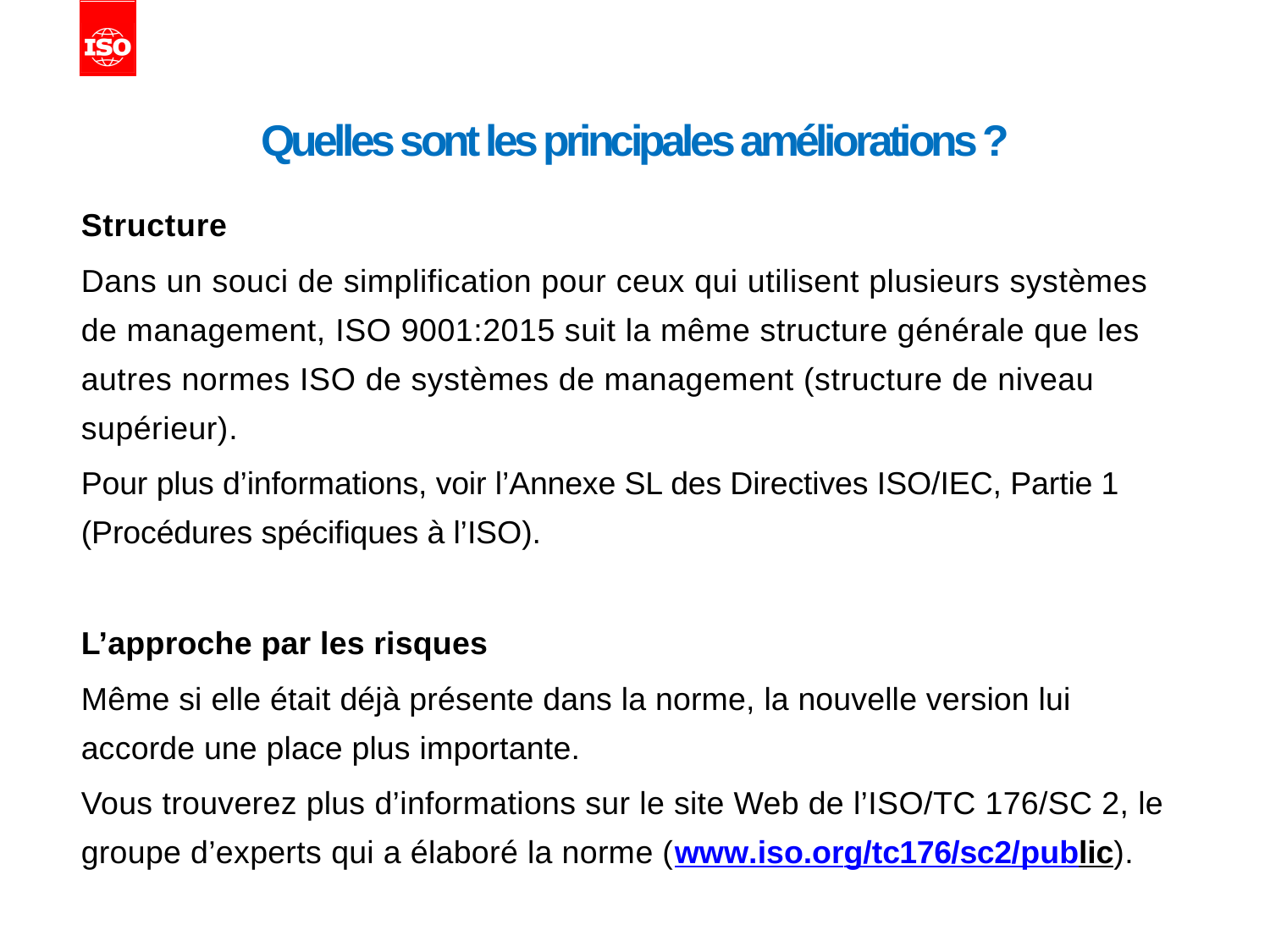

# Quelles sont les principales améliorations ?
Structure
Dans un souci de simplification pour ceux qui utilisent plusieurs systèmes de management, ISO 9001:2015 suit la même structure générale que les autres normes ISO de systèmes de management (structure de niveau supérieur).
Pour plus d’informations, voir l’Annexe SL des Directives ISO/IEC, Partie 1 (Procédures spécifiques à l’ISO).

L’approche par les risques
Même si elle était déjà présente dans la norme, la nouvelle version lui accorde une place plus importante.
Vous trouverez plus d’informations sur le site Web de l’ISO/TC 176/SC 2, le groupe d’experts qui a élaboré la norme (www.iso.org/tc176/sc2/public).